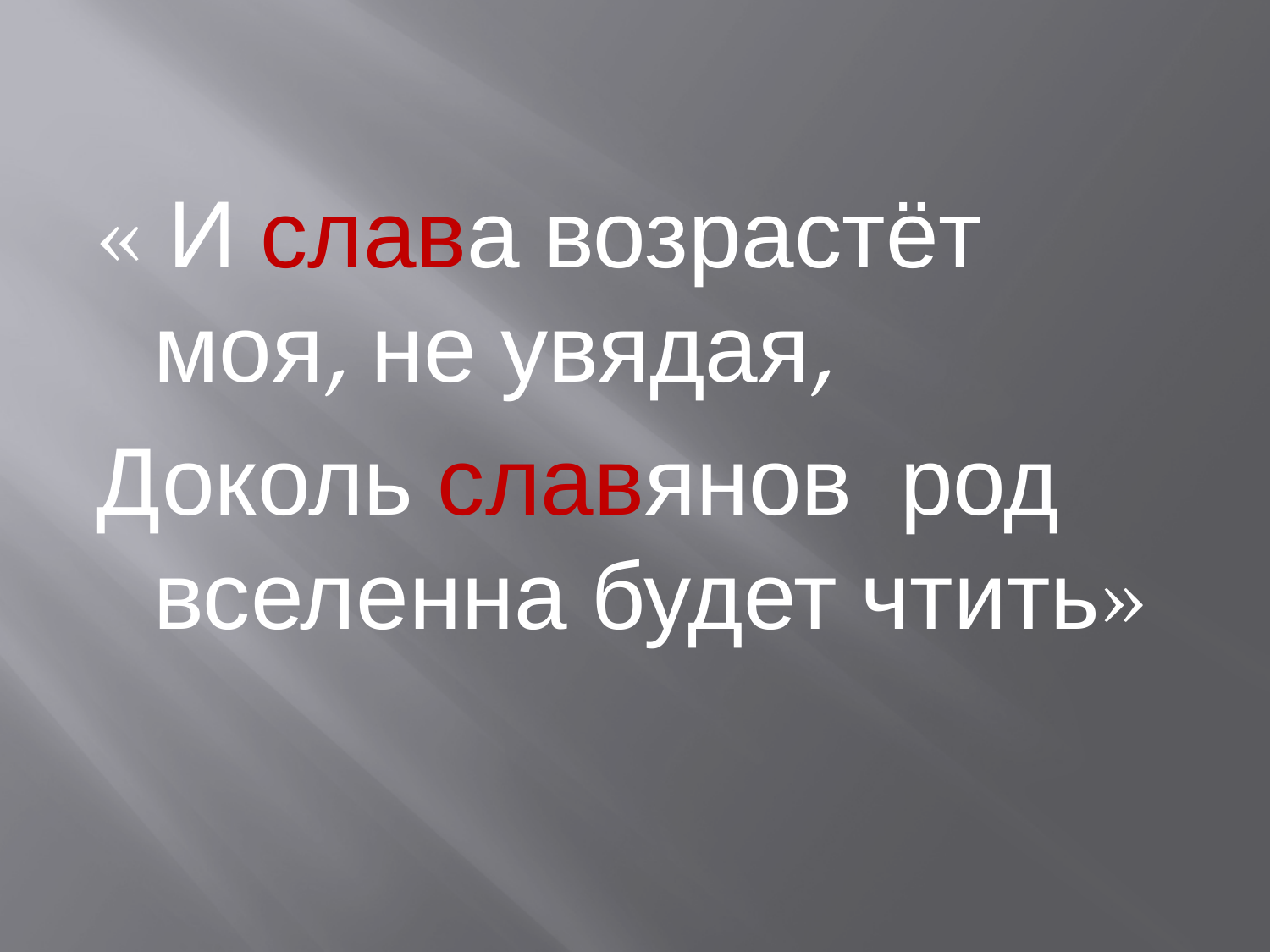

« И слава возрастёт моя, не увядая,
Доколь славянов  род вселенна будет чтить»